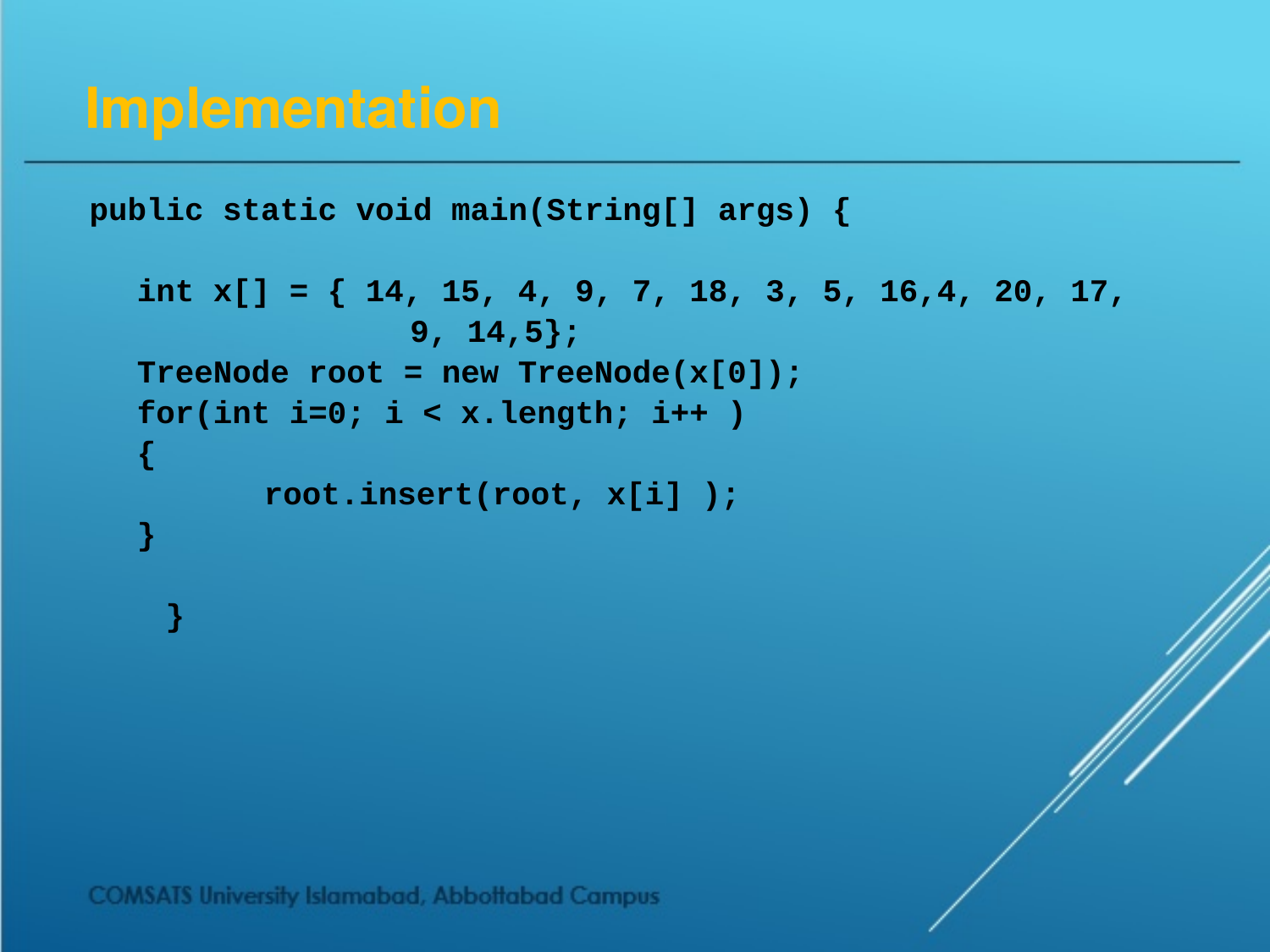

# Implementation
public static void main(String[] args) {

	int x[] = { 14, 15, 4, 9, 7, 18, 3, 5, 16,4, 20, 17,
			 9, 14,5};
	TreeNode root = new TreeNode(x[0]);
	for(int i=0; i < x.length; i++ )
	{
		root.insert(root, x[i] );
	}

    }